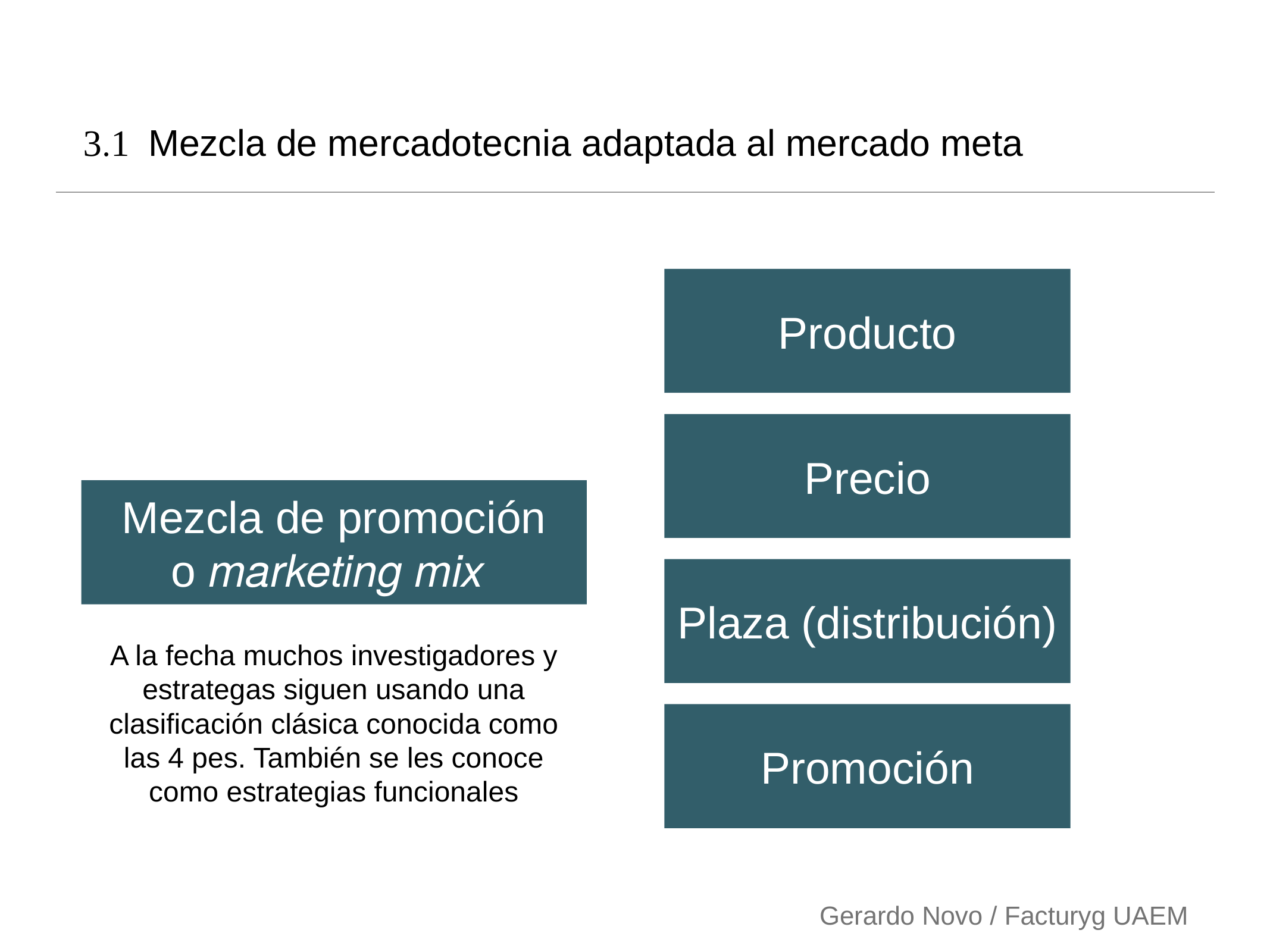

# 3.1 Mezcla de mercadotecnia adaptada al mercado meta

Producto
Precio
Mezcla de promoción
o marketing mix
Plaza (distribución)
A la fecha muchos investigadores y estrategas siguen usando una clasificación clásica conocida como las 4 pes. También se les conoce como estrategias funcionales
Promoción
Gerardo Novo / Facturyg UAEM